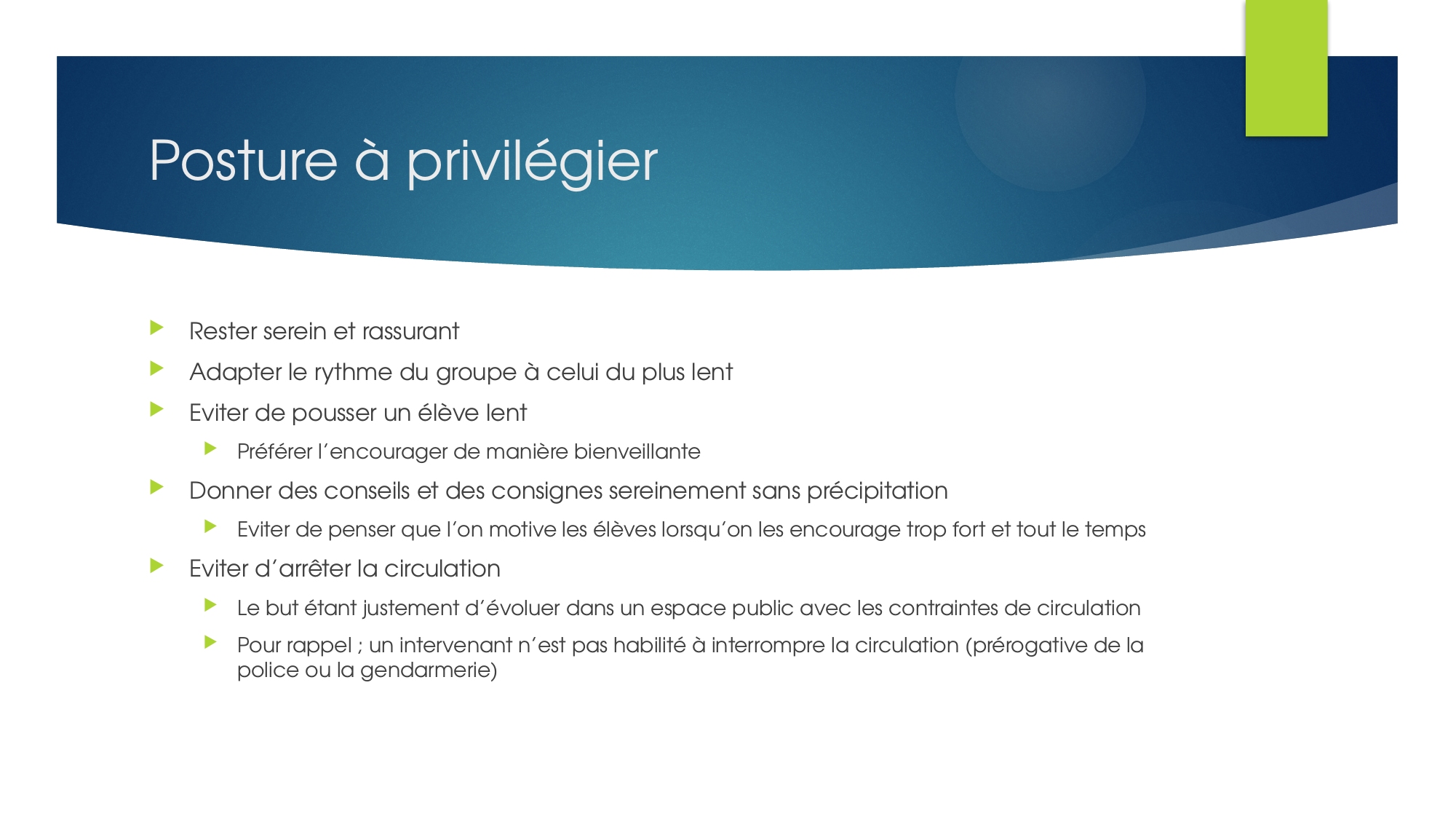

# Posture à privilégier
Rester serein et rassurant
Adapter le rythme du groupe à celui du plus lent
Eviter de pousser un élève lent
Préférer l’encourager de manière bienveillante
Donner des conseils et des consignes sereinement sans précipitation
Eviter de penser que l’on motive les élèves lorsqu’on les encourage trop fort et tout le temps
Eviter d’arrêter la circulation
Le but étant justement d’évoluer dans un espace public avec les contraintes de circulation
Pour rappel ; un intervenant n’est pas habilité à interrompre la circulation (prérogative de la police ou la gendarmerie)